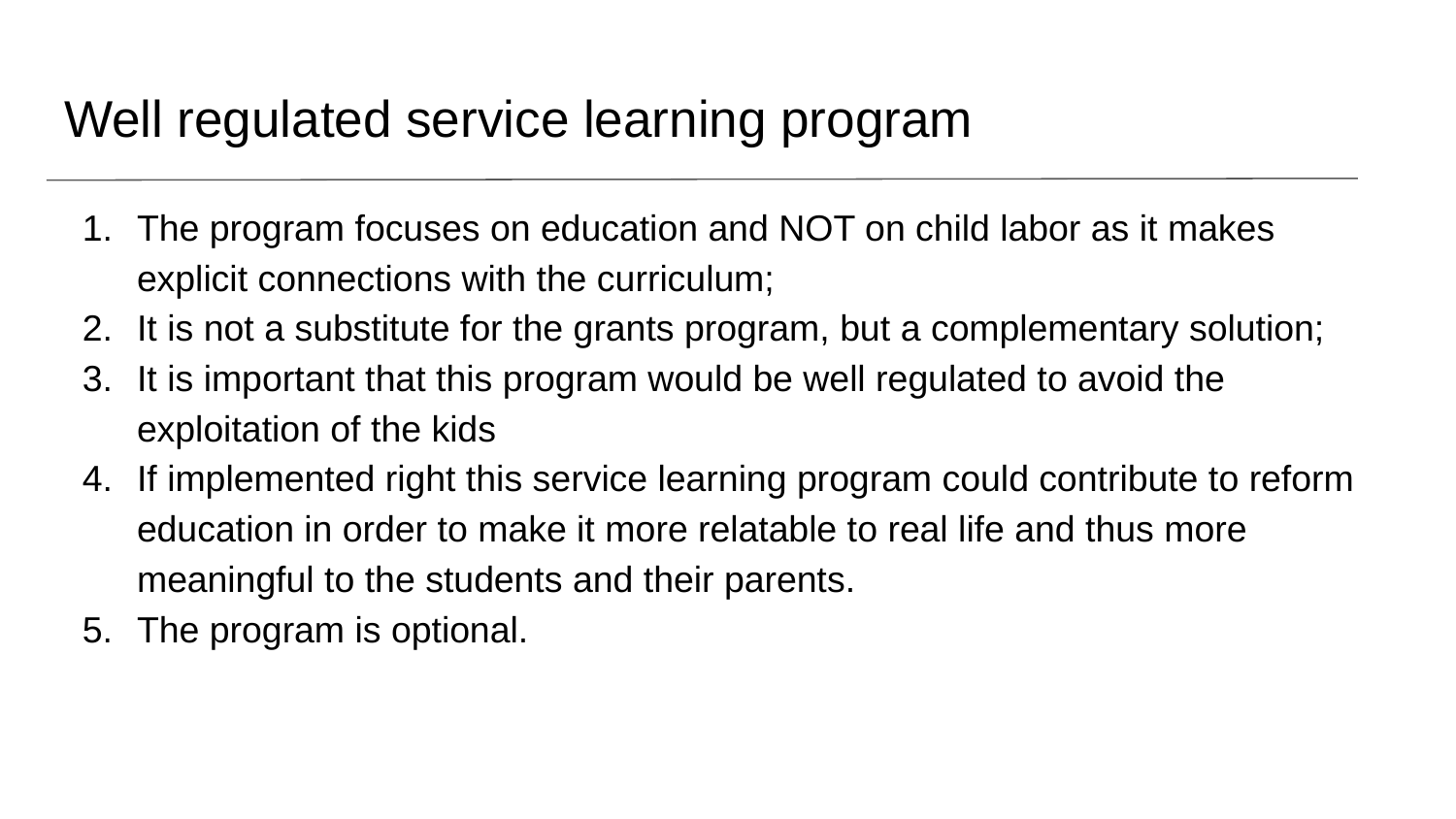

# Well regulated service learning program
The program focuses on education and NOT on child labor as it makes explicit connections with the curriculum;
It is not a substitute for the grants program, but a complementary solution;
It is important that this program would be well regulated to avoid the exploitation of the kids
If implemented right this service learning program could contribute to reform education in order to make it more relatable to real life and thus more meaningful to the students and their parents.
The program is optional.